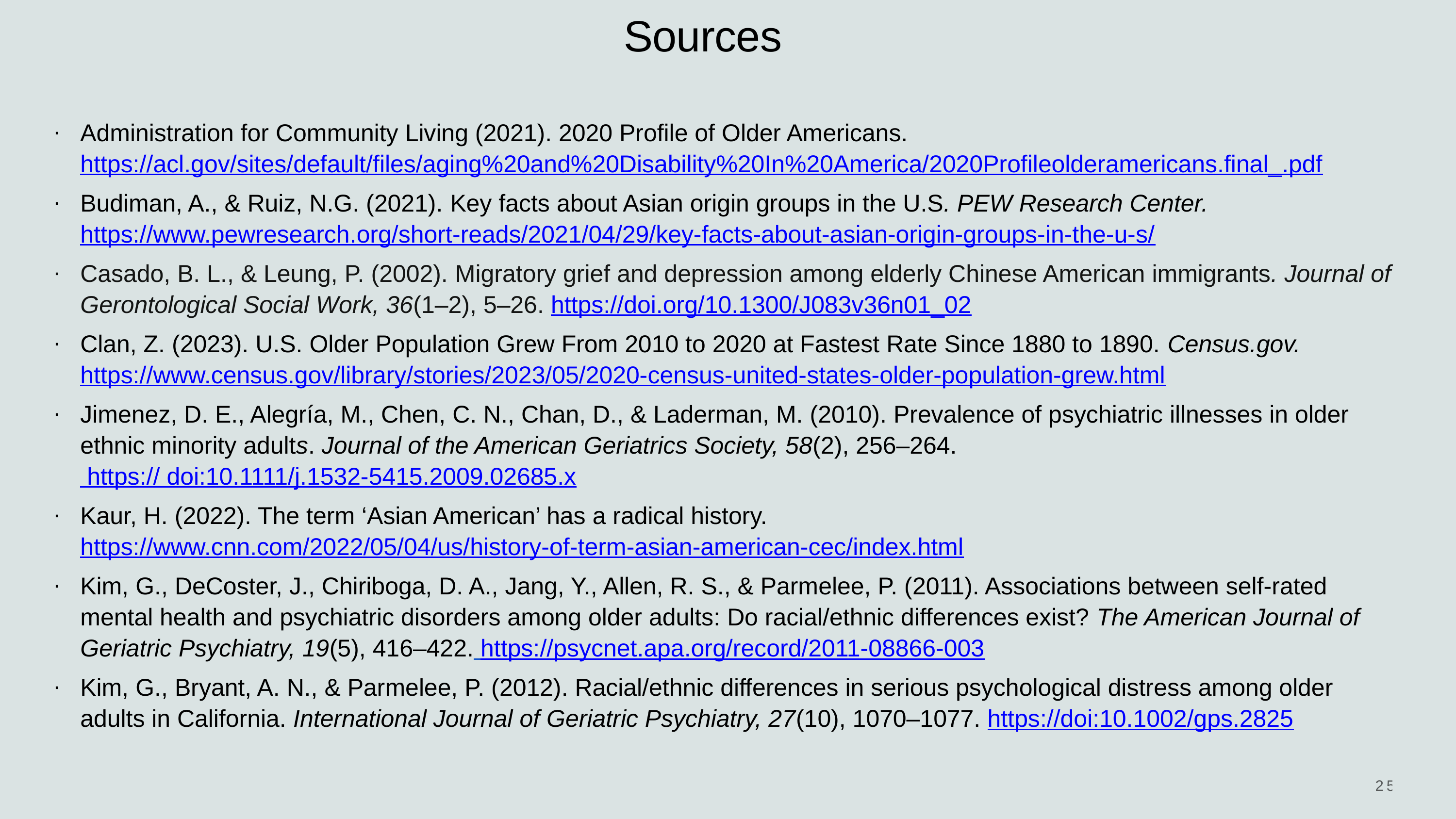

Sources
Administration for Community Living (2021). 2020 Profile of Older Americans. https://acl.gov/sites/default/files/aging%20and%20Disability%20In%20America/2020Profileolderamericans.final_.pdf
Budiman, A., & Ruiz, N.G. (2021). Key facts about Asian origin groups in the U.S. PEW Research Center. https://www.pewresearch.org/short-reads/2021/04/29/key-facts-about-asian-origin-groups-in-the-u-s/
Casado, B. L., & Leung, P. (2002). Migratory grief and depression among elderly Chinese American immigrants. Journal of Gerontological Social Work, 36(1–2), 5–26. https://doi.org/10.1300/J083v36n01_02
Clan, Z. (2023). U.S. Older Population Grew From 2010 to 2020 at Fastest Rate Since 1880 to 1890. Census.gov. https://www.census.gov/library/stories/2023/05/2020-census-united-states-older-population-grew.html
Jimenez, D. E., Alegría, M., Chen, C. N., Chan, D., & Laderman, M. (2010). Prevalence of psychiatric illnesses in older ethnic minority adults. Journal of the American Geriatrics Society, 58(2), 256–264. https:// doi:10.1111/j.1532-5415.2009.02685.x
Kaur, H. (2022). The term ‘Asian American’ has a radical history. https://www.cnn.com/2022/05/04/us/history-of-term-asian-american-cec/index.html
Kim, G., DeCoster, J., Chiriboga, D. A., Jang, Y., Allen, R. S., & Parmelee, P. (2011). Associations between self-rated mental health and psychiatric disorders among older adults: Do racial/ethnic differences exist? The American Journal of Geriatric Psychiatry, 19(5), 416–422. https://psycnet.apa.org/record/2011-08866-003
Kim, G., Bryant, A. N., & Parmelee, P. (2012). Racial/ethnic differences in serious psychological distress among older adults in California. International Journal of Geriatric Psychiatry, 27(10), 1070–1077. https://doi:10.1002/gps.2825

25